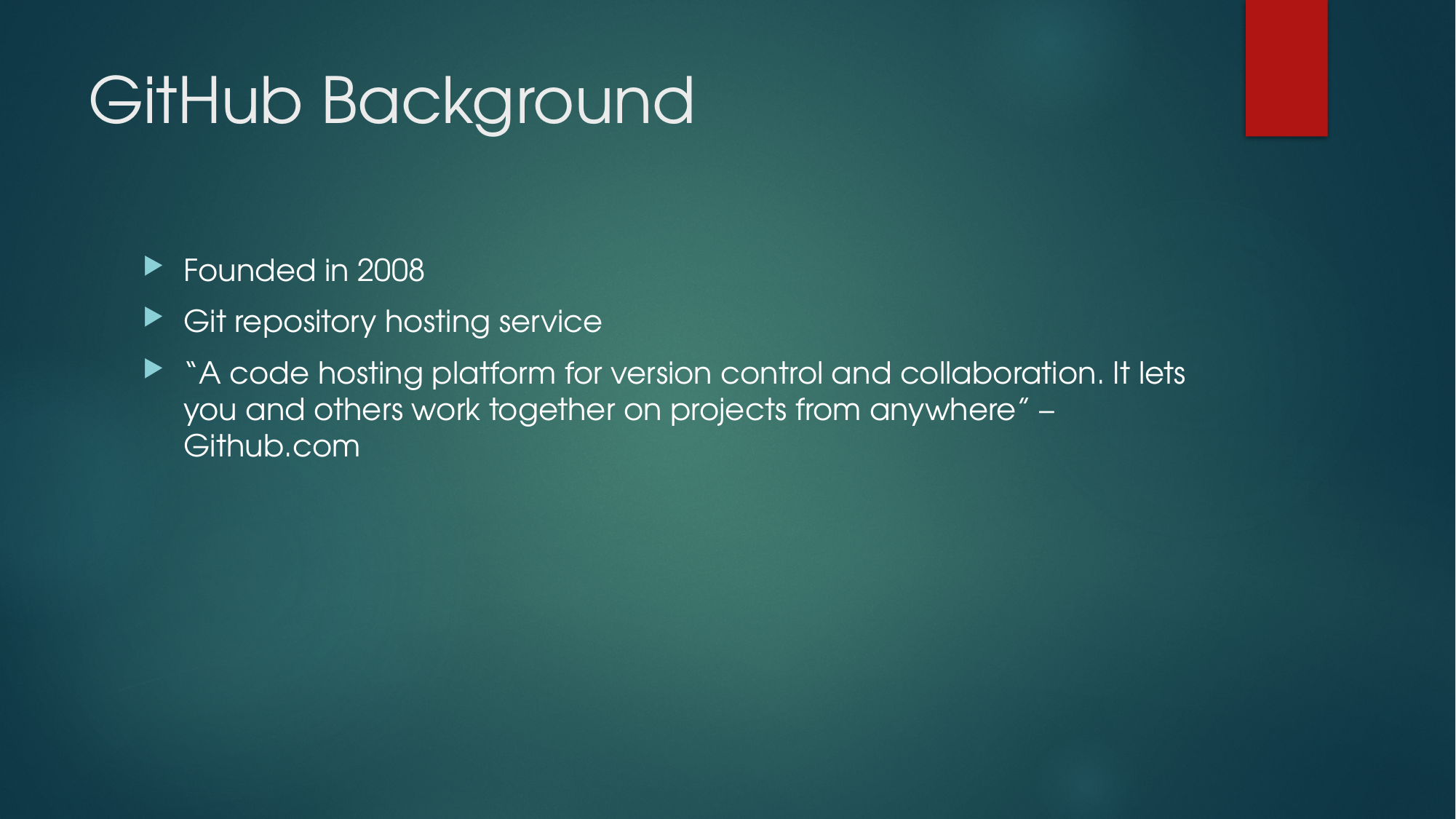

# GitHub Background
Founded in 2008
Git repository hosting service
“A code hosting platform for version control and collaboration. It lets you and others work together on projects from anywhere” –Github.com